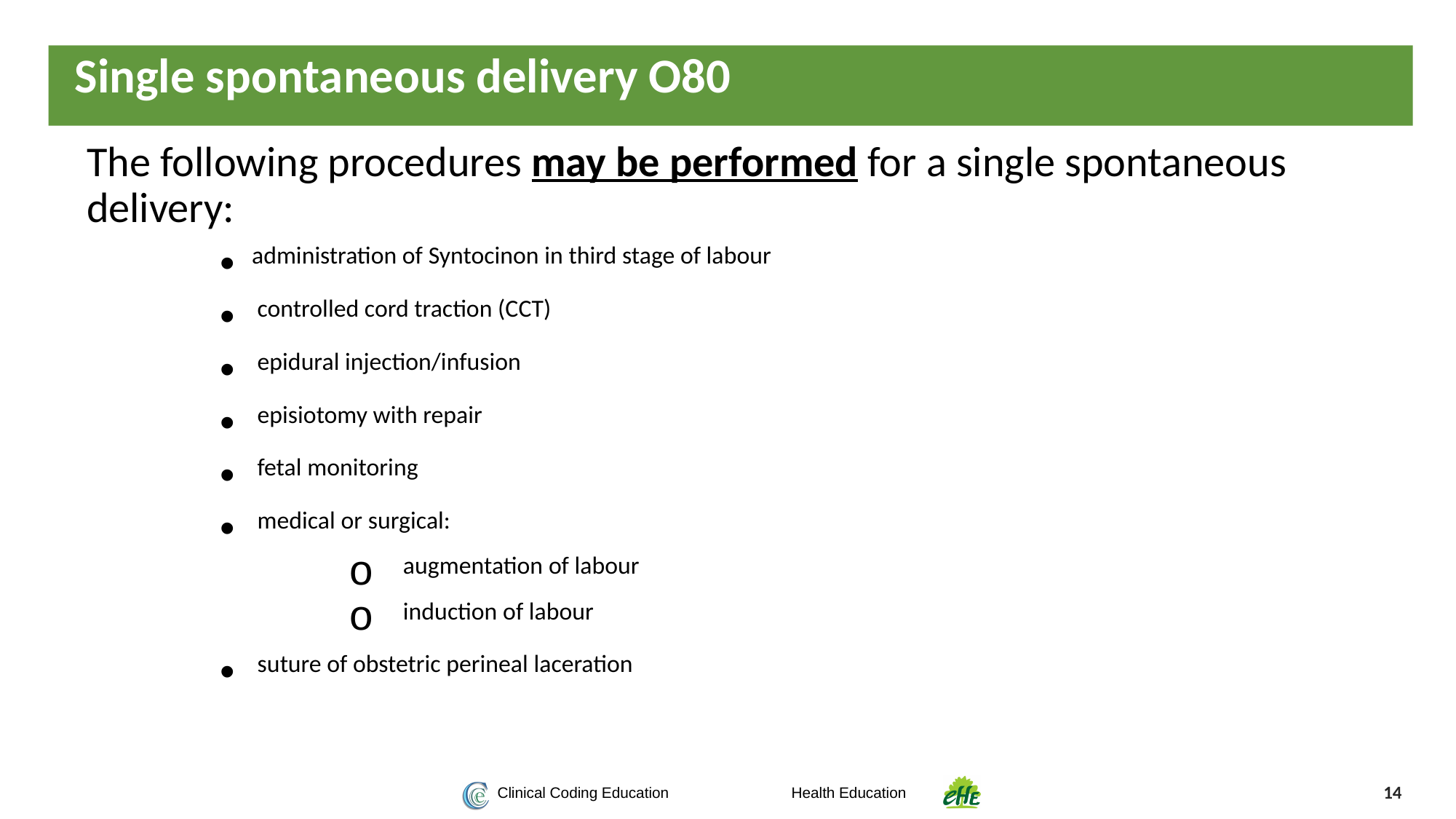

Single spontaneous delivery O80
The following procedures may be performed for a single spontaneous delivery:
administration of Syntocinon in third stage of labour
 controlled cord traction (CCT)
 epidural injection/infusion
 episiotomy with repair
 fetal monitoring
 medical or surgical:
augmentation of labour
induction of labour
 suture of obstetric perineal laceration

14